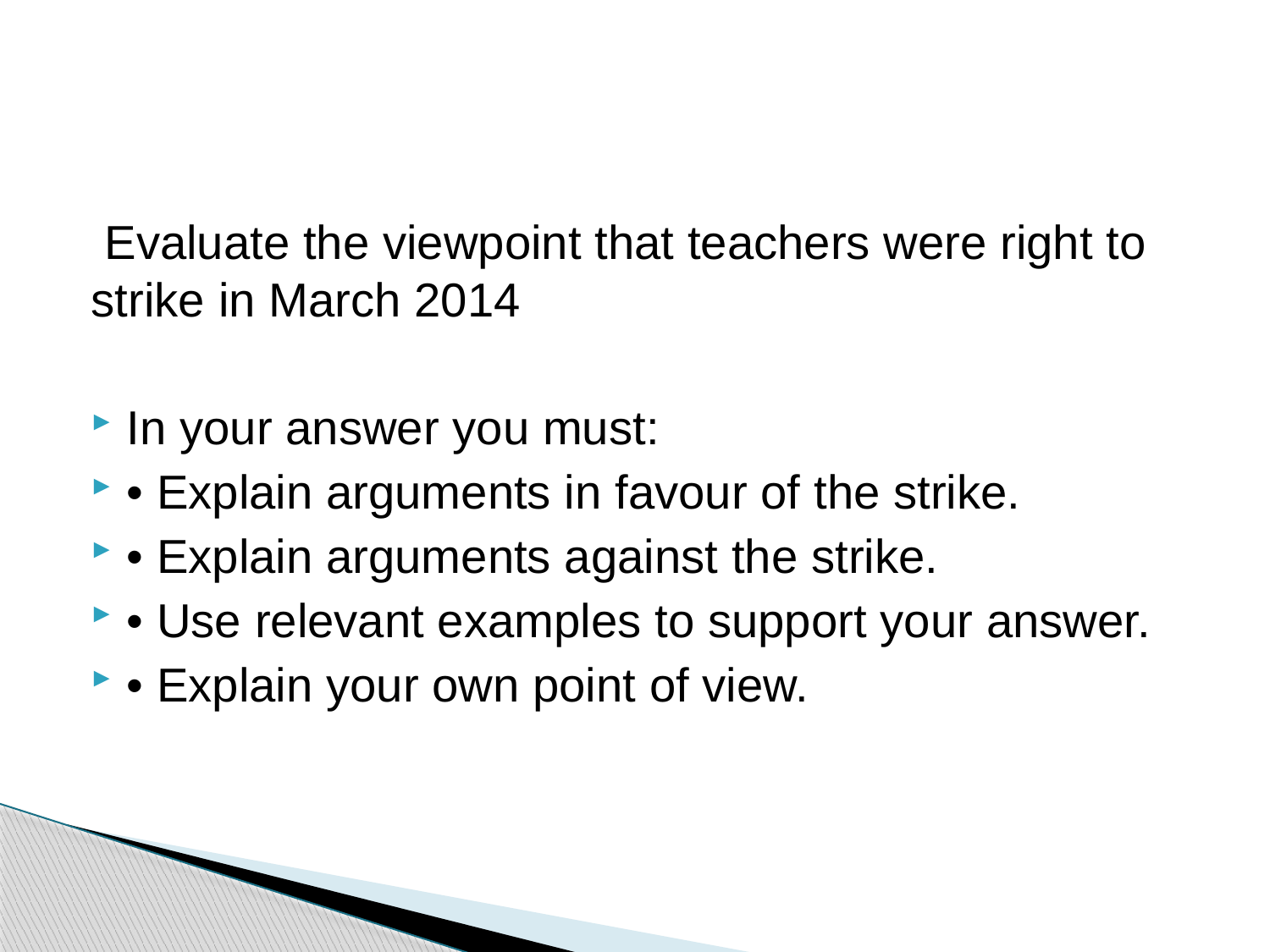

#
 Evaluate the viewpoint that teachers were right to strike in March 2014

In your answer you must:
• Explain arguments in favour of the strike.
• Explain arguments against the strike.
• Use relevant examples to support your answer.
• Explain your own point of view.